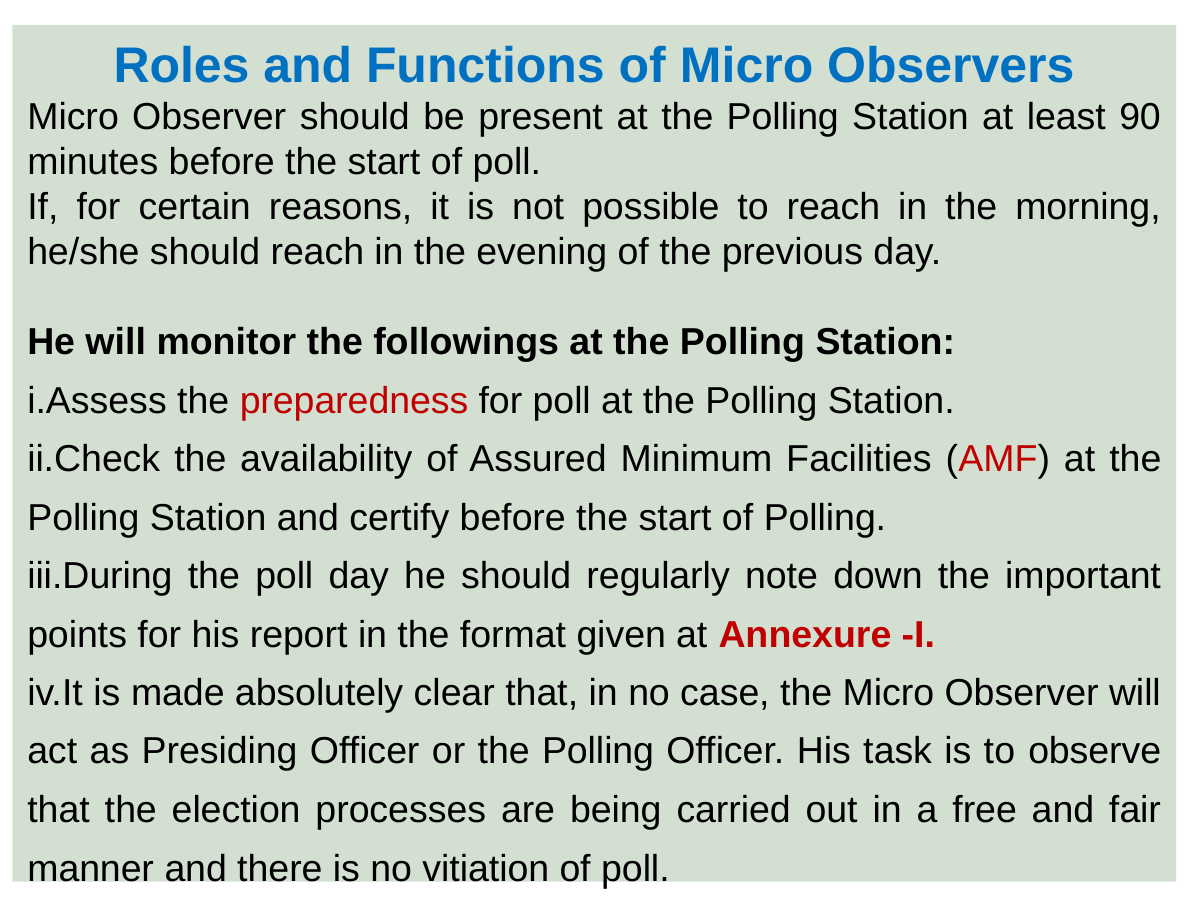

Roles and Functions of Micro Observers
Micro Observer should be present at the Polling Station at least 90 minutes before the start of poll.
If, for certain reasons, it is not possible to reach in the morning, he/she should reach in the evening of the previous day.

He will monitor the followings at the Polling Station:
i.Assess the preparedness for poll at the Polling Station.
ii.Check the availability of Assured Minimum Facilities (AMF) at the Polling Station and certify before the start of Polling.
iii.During the poll day he should regularly note down the important points for his report in the format given at Annexure -I.
iv.It is made absolutely clear that, in no case, the Micro Observer will act as Presiding Officer or the Polling Officer. His task is to observe that the election processes are being carried out in a free and fair manner and there is no vitiation of poll.